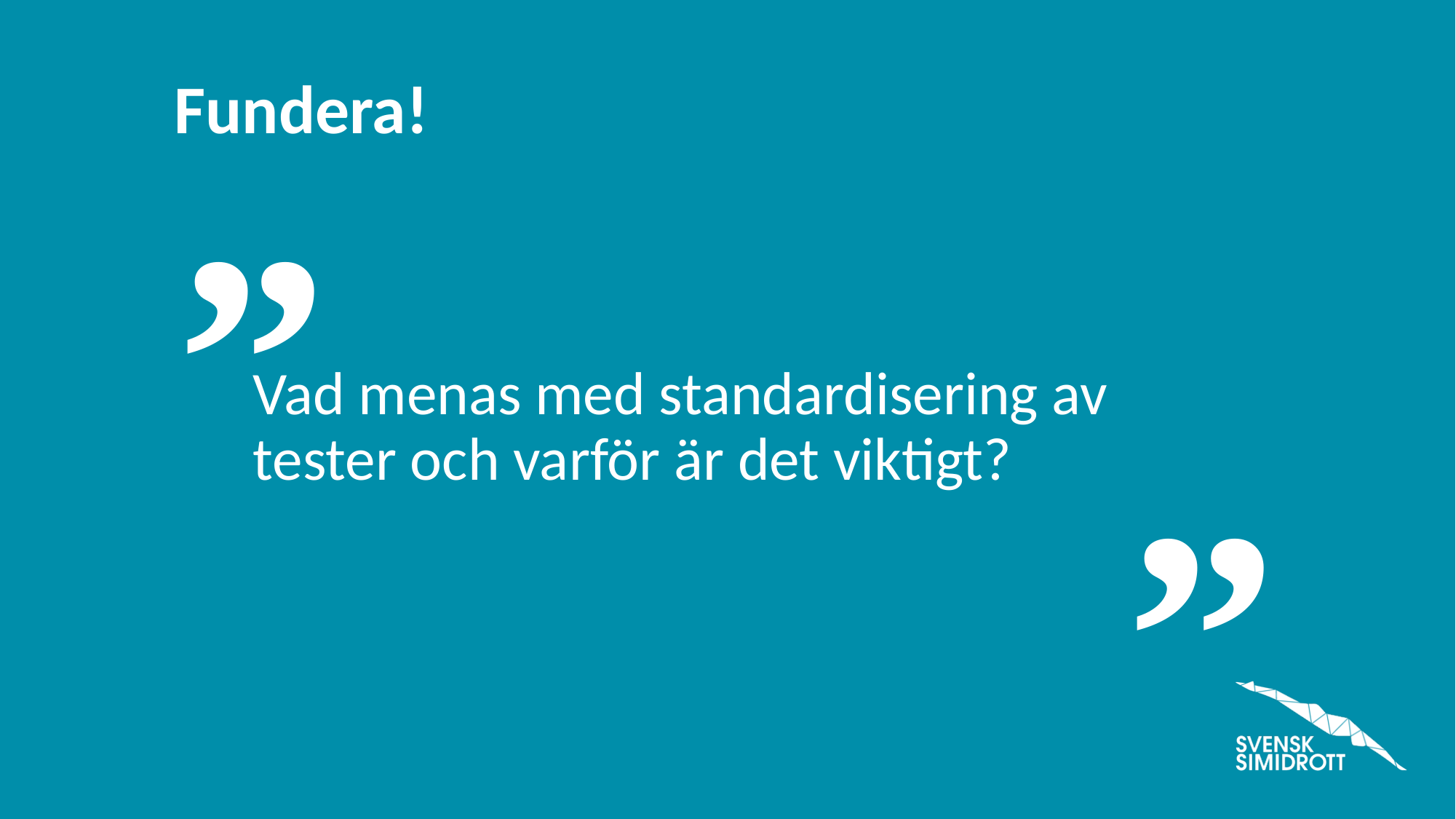

Vad menas med standardisering av tester och varför är det viktigt?